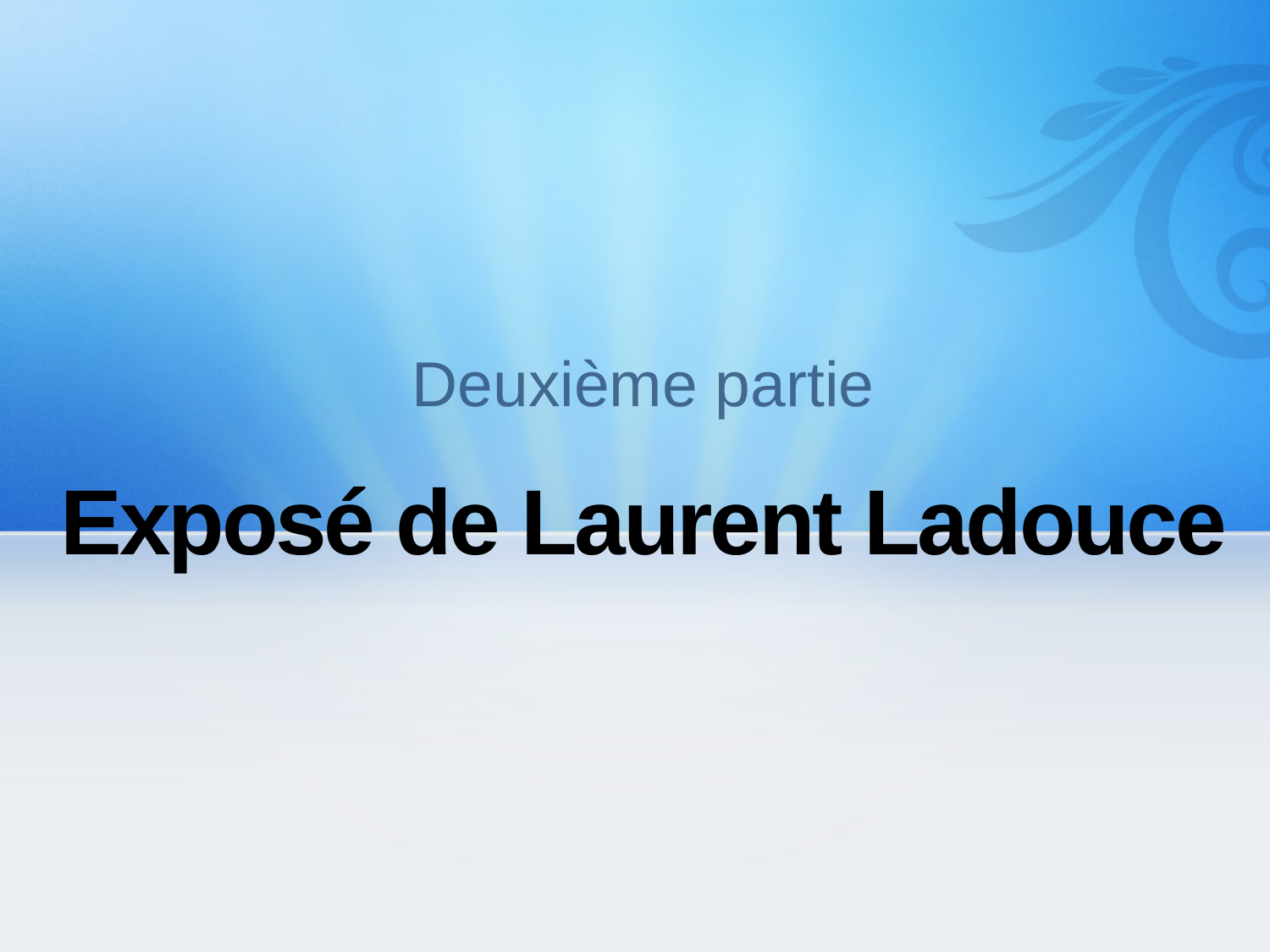

Deuxième partie
# Exposé de Laurent Ladouce